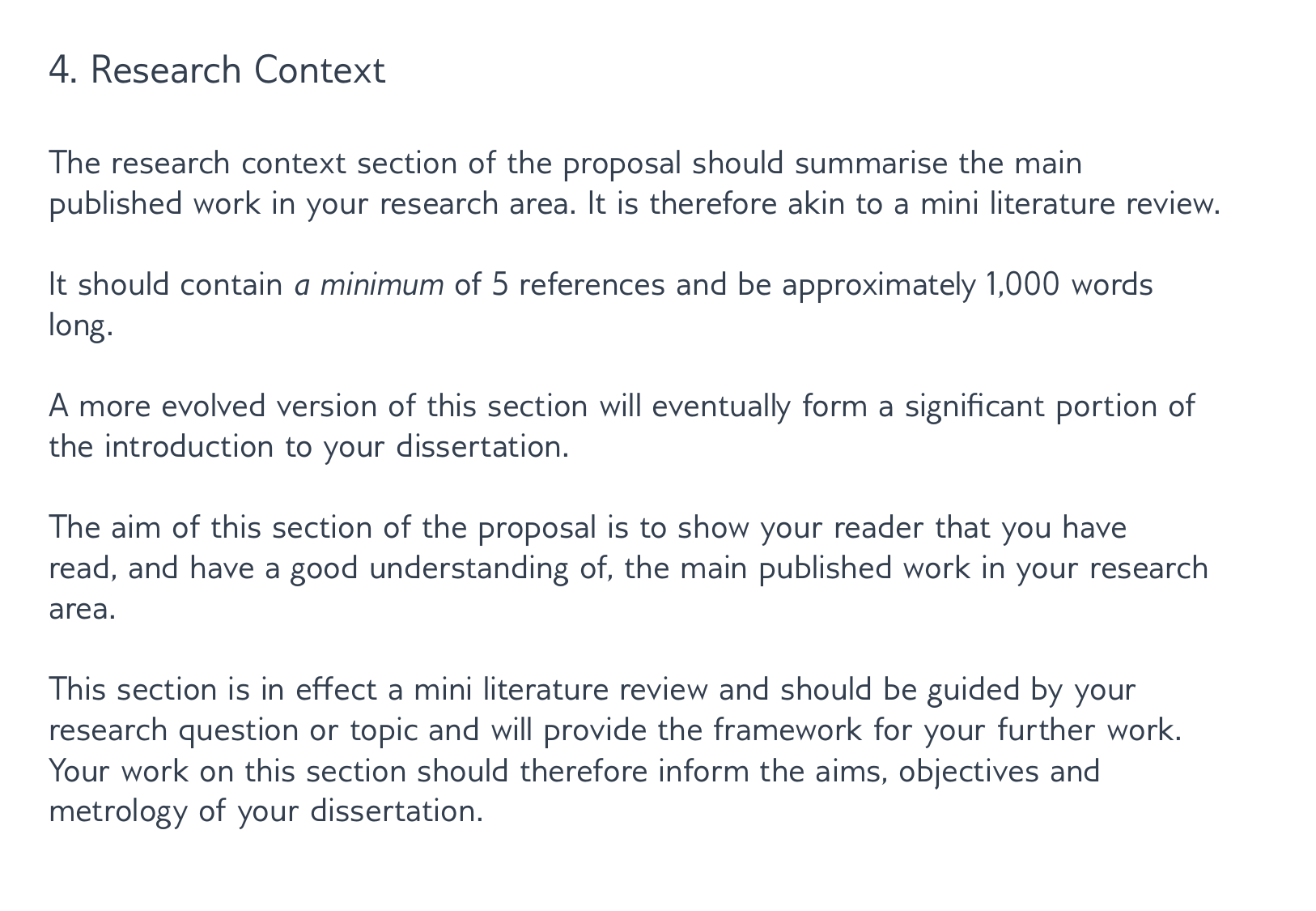

4. Research Context

The research context section of the proposal should summarise the main published work in your research area. It is therefore akin to a mini literature review.

It should contain a minimum of 5 references and be approximately 1,000 words long.

A more evolved version of this section will eventually form a significant portion of the introduction to your dissertation.

The aim of this section of the proposal is to show your reader that you have
read, and have a good understanding of, the main published work in your research area.

This section is in effect a mini literature review and should be guided by your research question or topic and will provide the framework for your further work. Your work on this section should therefore inform the aims, objectives and metrology of your dissertation.